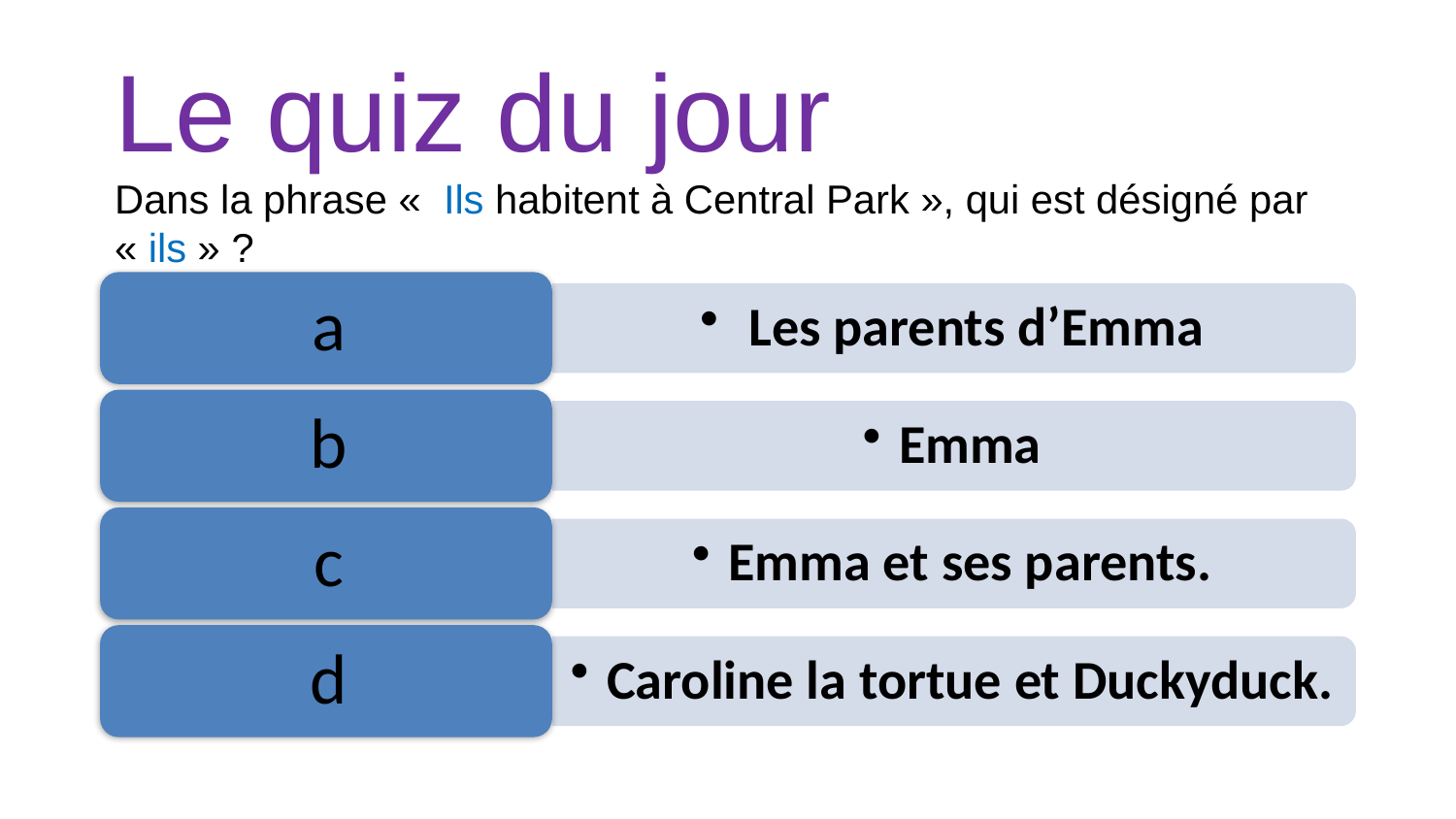

# Le quiz du jour Dans la phrase «  Ils habitent à Central Park », qui est désigné par « ils » ?
 Les parents d’Emma
a
Emma
b
Emma et ses parents.
c
Caroline la tortue et Duckyduck.
d